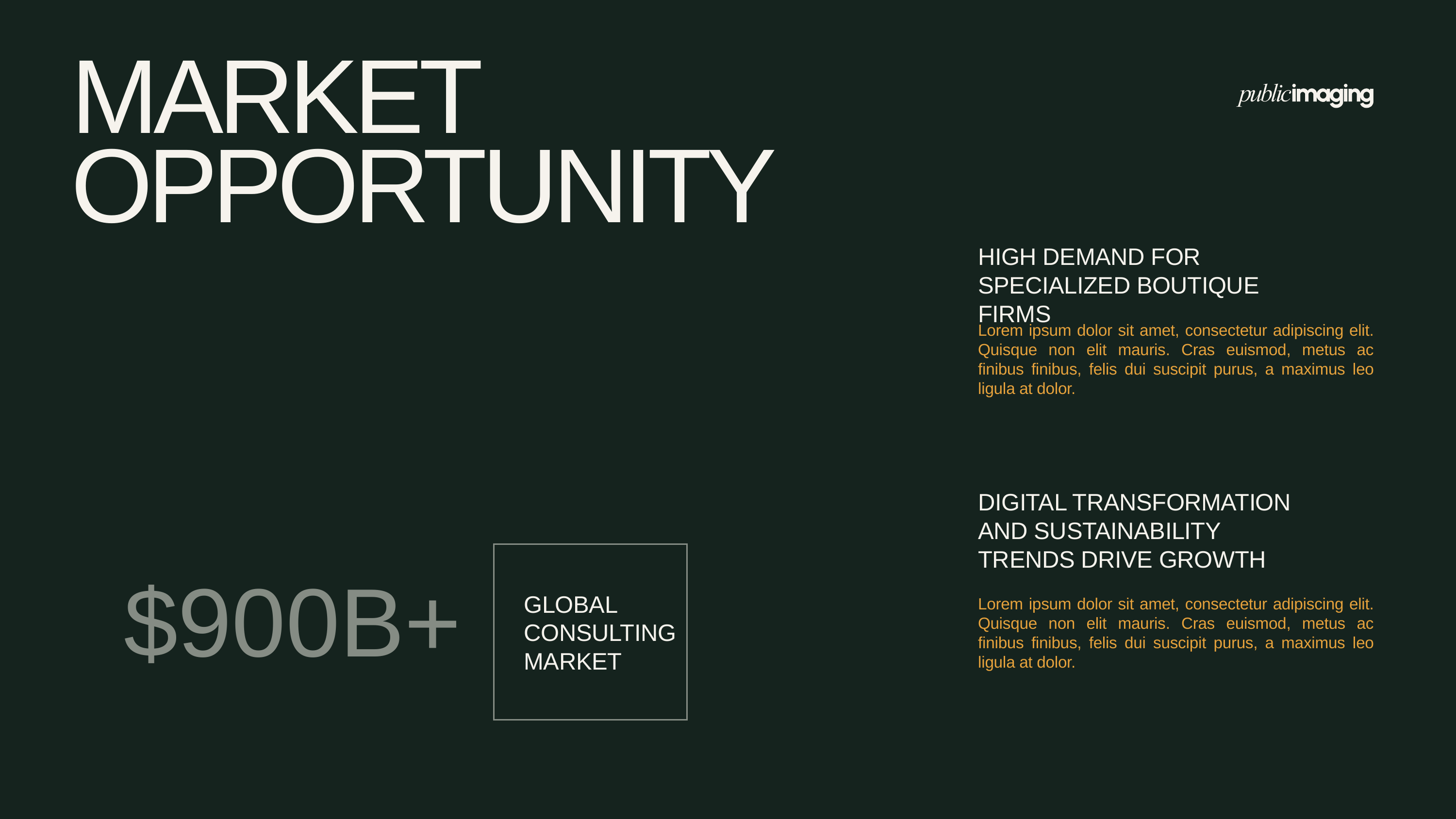

MARKET OPPORTUNITY

HIGH DEMAND FOR SPECIALIZED BOUTIQUE FIRMS
Lorem ipsum dolor sit amet, consectetur adipiscing elit. Quisque non elit mauris. Cras euismod, metus ac finibus finibus, felis dui suscipit purus, a maximus leo ligula at dolor.
DIGITAL TRANSFORMATION AND SUSTAINABILITY TRENDS DRIVE GROWTH

GLOBAL CONSULTING MARKET
Lorem ipsum dolor sit amet, consectetur adipiscing elit. Quisque non elit mauris. Cras euismod, metus ac finibus finibus, felis dui suscipit purus, a maximus leo ligula at dolor.
$900B+